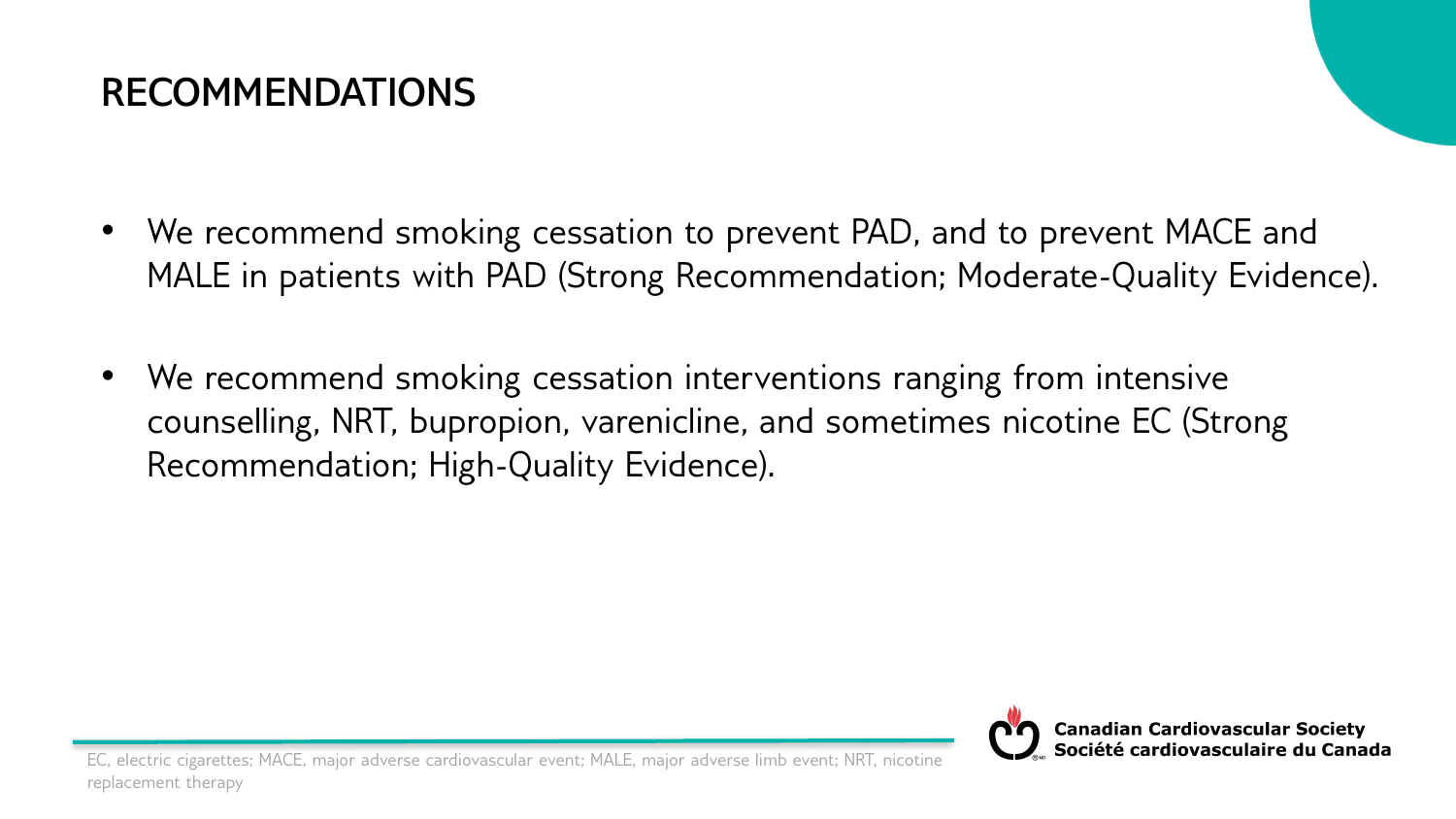

RECOMMENDATIONS
We recommend smoking cessation to prevent PAD, and to prevent MACE and MALE in patients with PAD (Strong Recommendation; Moderate-Quality Evidence).

We recommend smoking cessation interventions ranging from intensive counselling, NRT, bupropion, varenicline, and sometimes nicotine EC (Strong Recommendation; High-Quality Evidence).
# EC, electric cigarettes; MACE, major adverse cardiovascular event; MALE, major adverse limb event; NRT, nicotine replacement therapy